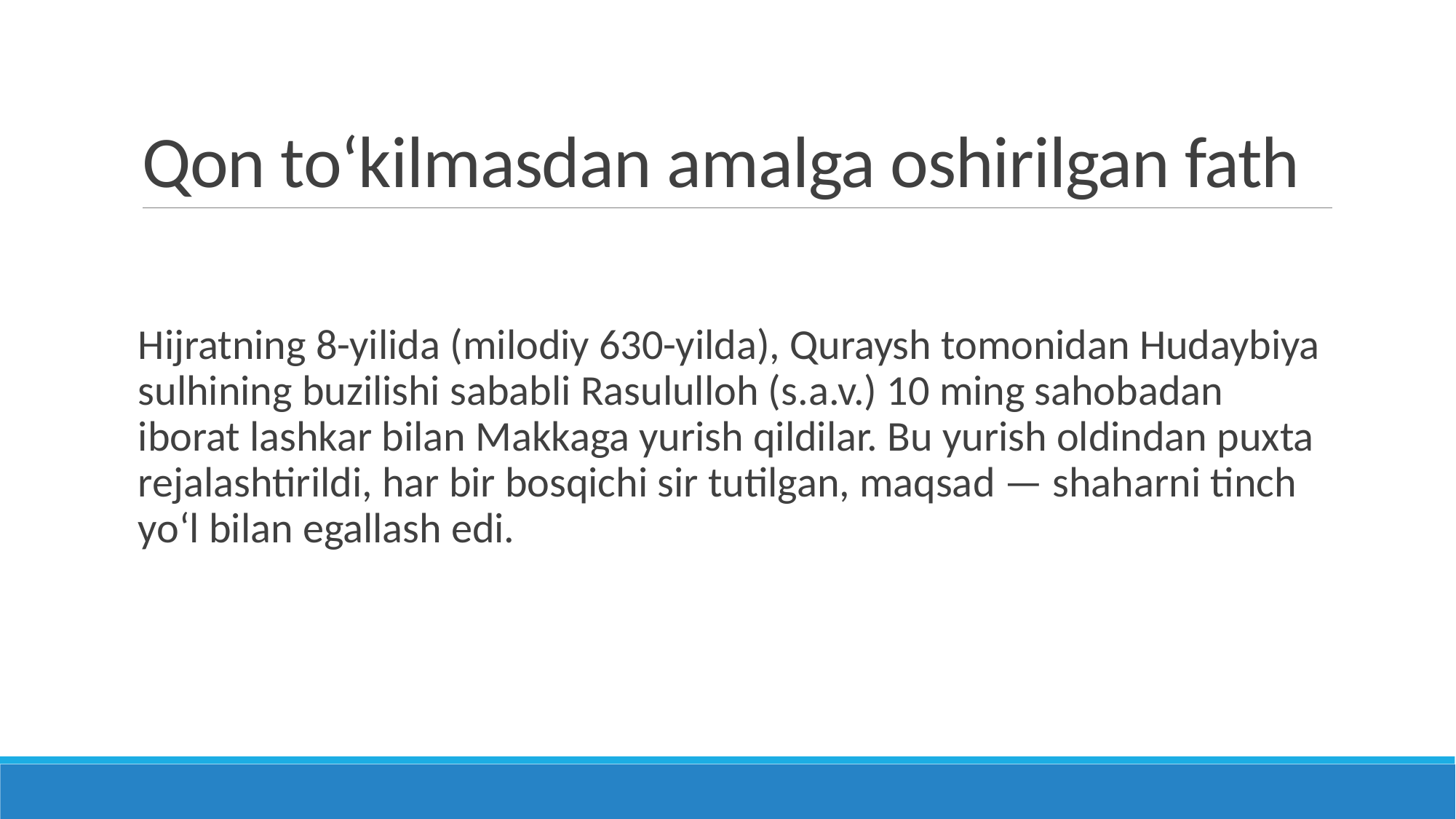

# Qon to‘kilmasdan amalga oshirilgan fath
Hijratning 8-yilida (milodiy 630-yilda), Quraysh tomonidan Hudaybiya sulhining buzilishi sababli Rasululloh (s.a.v.) 10 ming sahobadan iborat lashkar bilan Makkaga yurish qildilar. Bu yurish oldindan puxta rejalashtirildi, har bir bosqichi sir tutilgan, maqsad — shaharni tinch yo‘l bilan egallash edi.